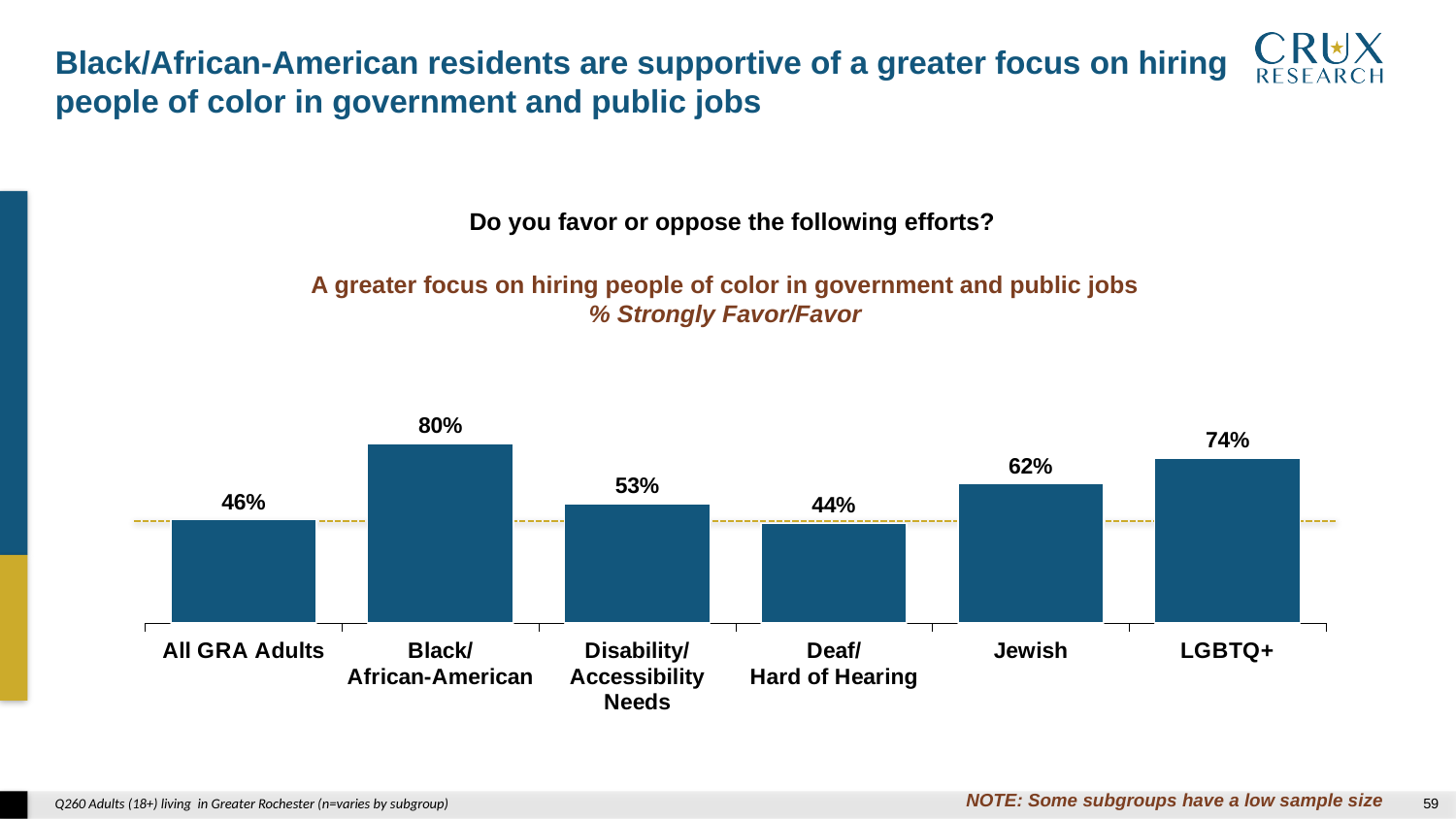

Black/African-American residents are supportive of a greater focus on hiring people of color in government and public jobs
Do you favor or oppose the following efforts?

### Chart

| Category |  |
|---|---|
| All GRA Adults | 0.46 |
| Black/
African-American | 0.799 |
| Disability/
Accessibility Needs | 0.533 |
| Deaf/
Hard of Hearing | 0.443 |
| Jewish | 0.62 |
| LGBTQ+ | 0.737 |
A greater focus on hiring people of color in government and public jobs
% Strongly Favor/Favor
NOTE: Some subgroups have a low sample size
Q260 Adults (18+) living  in Greater Rochester (n=varies by subgroup)
59